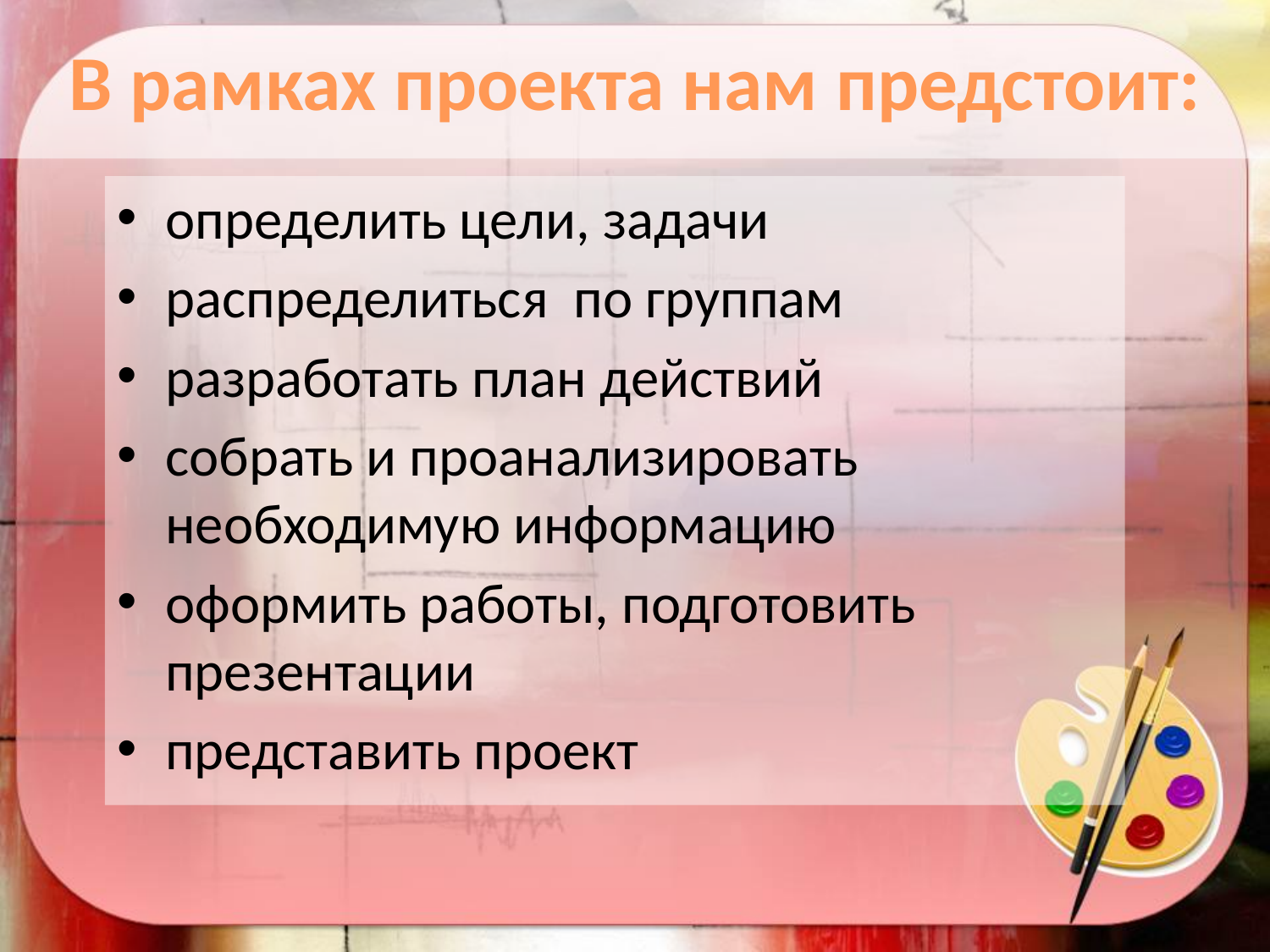

# В рамках проекта нам предстоит:
определить цели, задачи
распределиться  по группам
разработать план действий
собрать и проанализировать необходимую информацию
оформить работы, подготовить презентации
представить проект